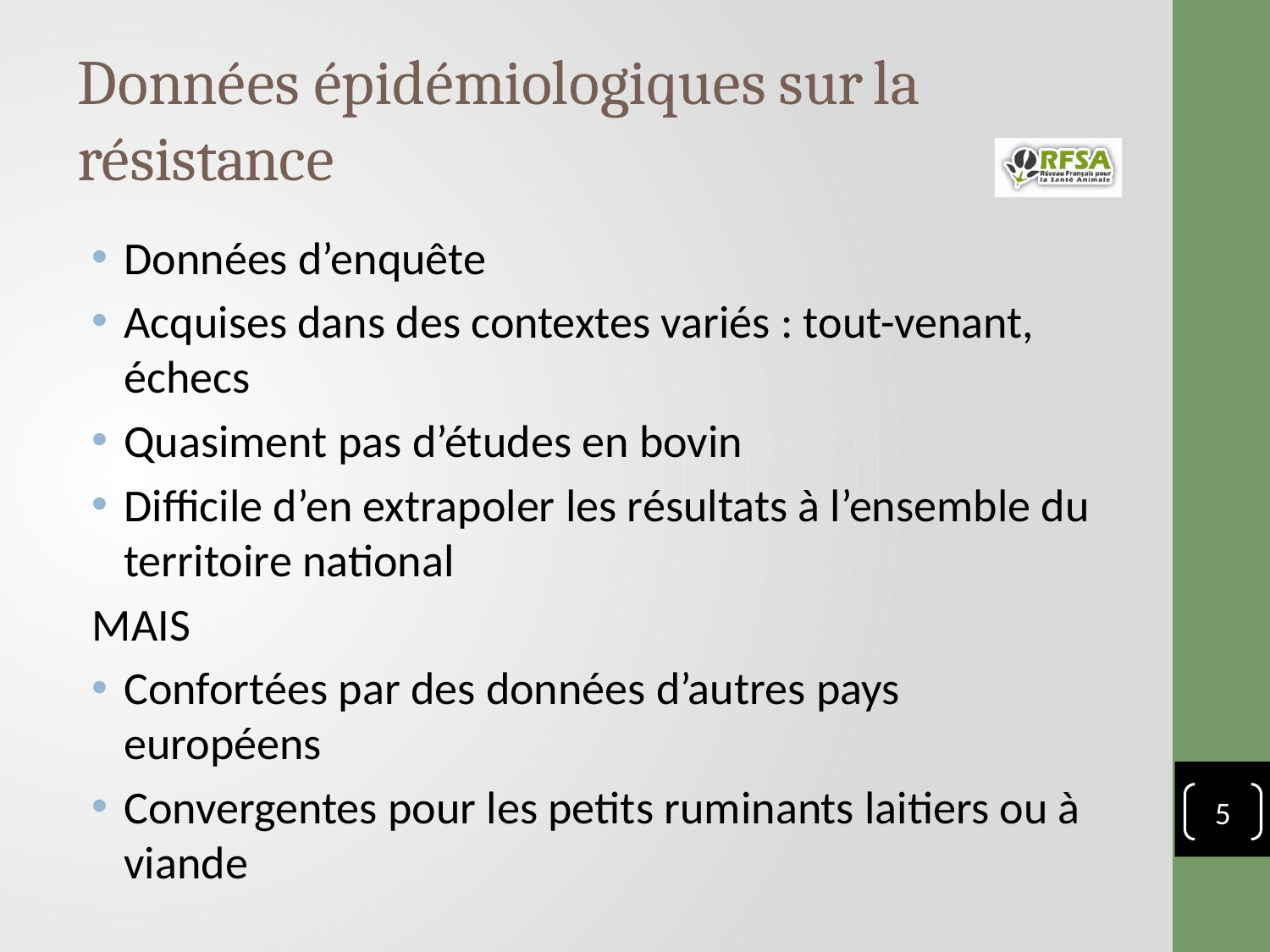

# Données épidémiologiques sur la résistance
Données d’enquête
Acquises dans des contextes variés : tout-venant, échecs
Quasiment pas d’études en bovin
Difficile d’en extrapoler les résultats à l’ensemble du territoire national
MAIS
Confortées par des données d’autres pays européens
Convergentes pour les petits ruminants laitiers ou à viande

5